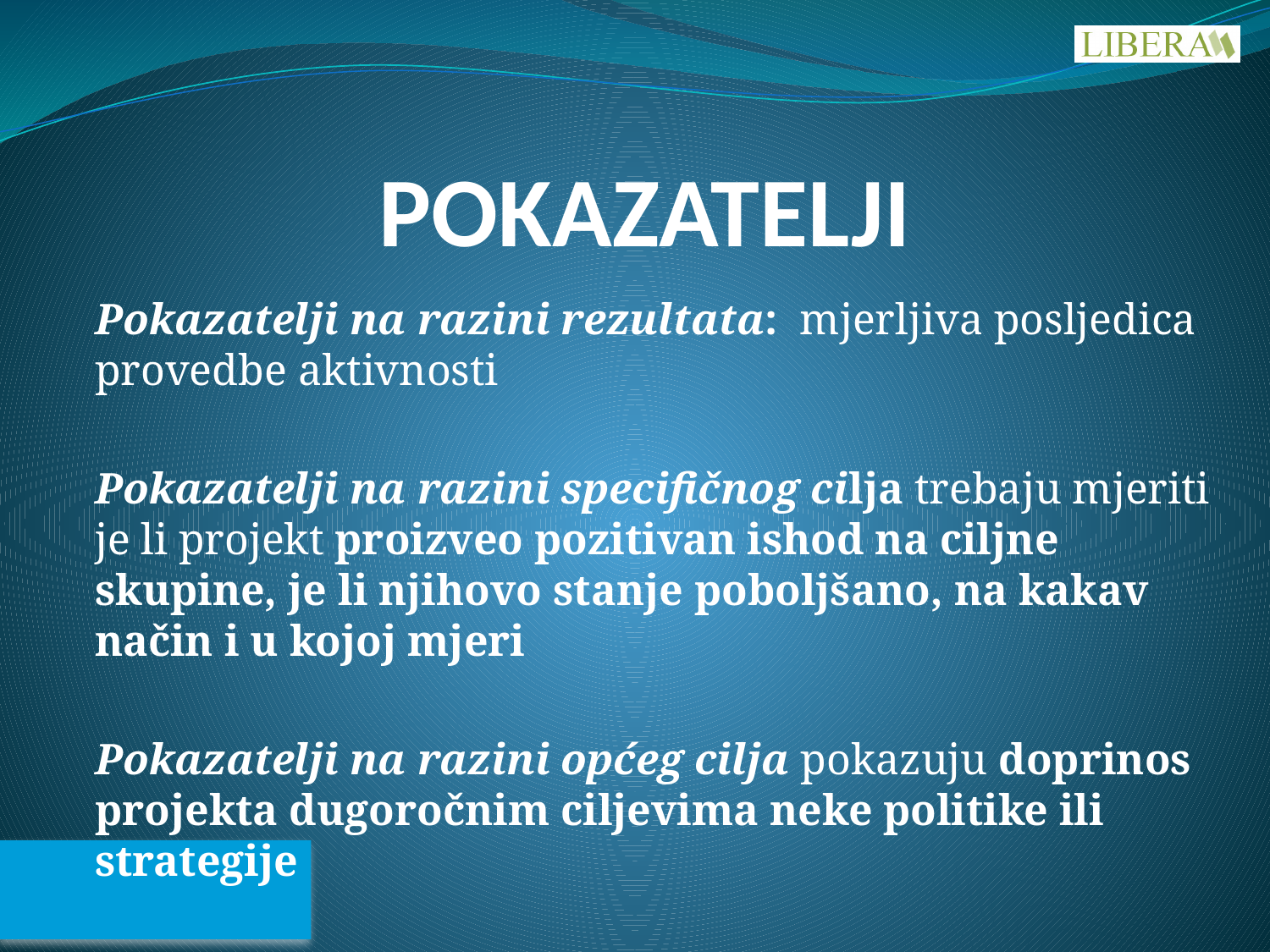

# POKAZATELJI

Pokazatelji na razini rezultata:  mjerljiva posljedica provedbe aktivnosti

Pokazatelji na razini specifičnog cilja trebaju mjeriti je li projekt proizveo pozitivan ishod na ciljne skupine, je li njihovo stanje poboljšano, na kakav način i u kojoj mjeri

Pokazatelji na razini općeg cilja pokazuju doprinos projekta dugoročnim ciljevima neke politike ili strategije